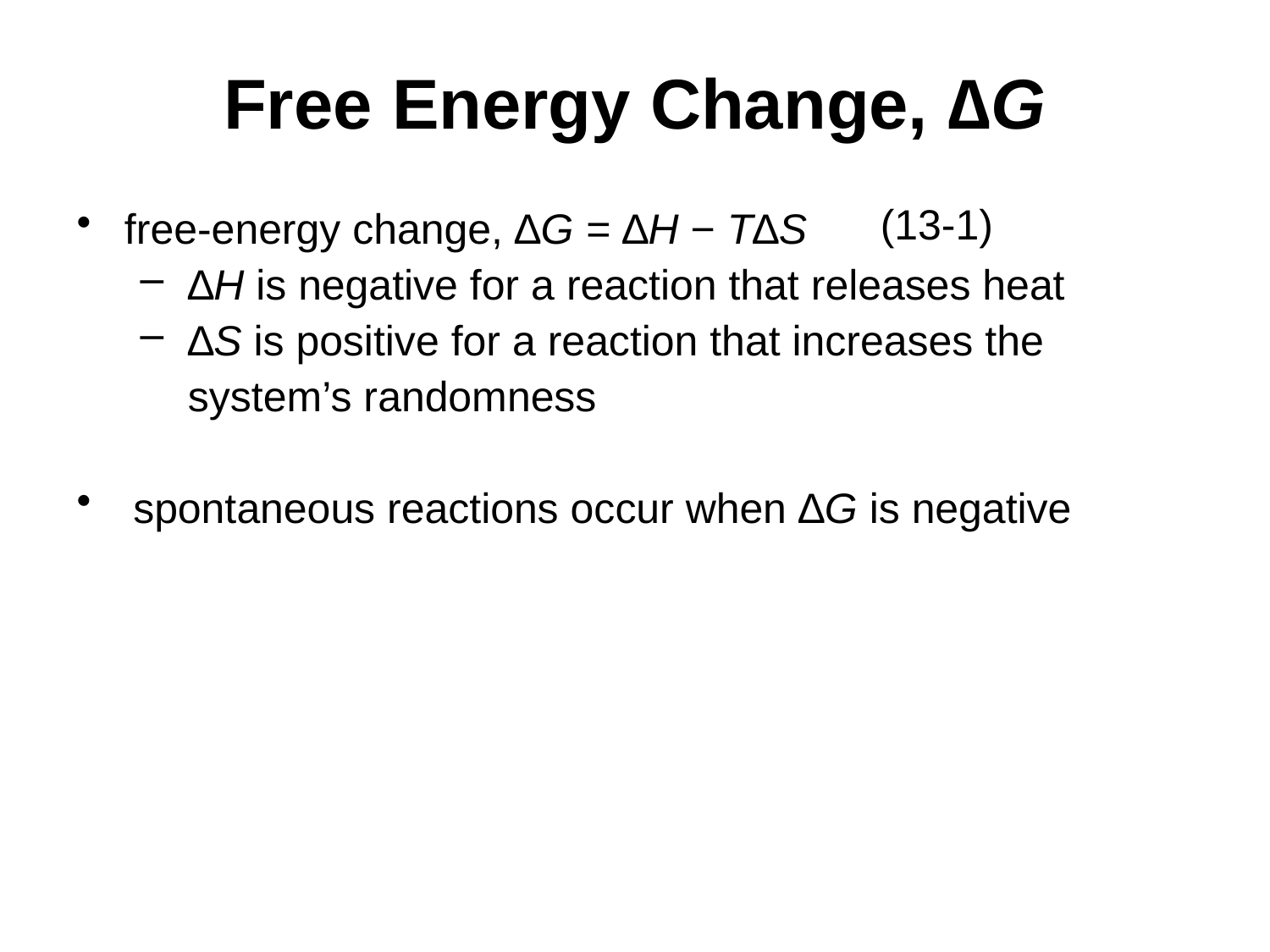

# Free Energy Change, ∆G
free-energy change, ∆G = ∆H − T∆S
∆H is negative for a reaction that releases heat
∆S is positive for a reaction that increases the system’s randomness

spontaneous reactions occur when ∆G is negative

(13-1)